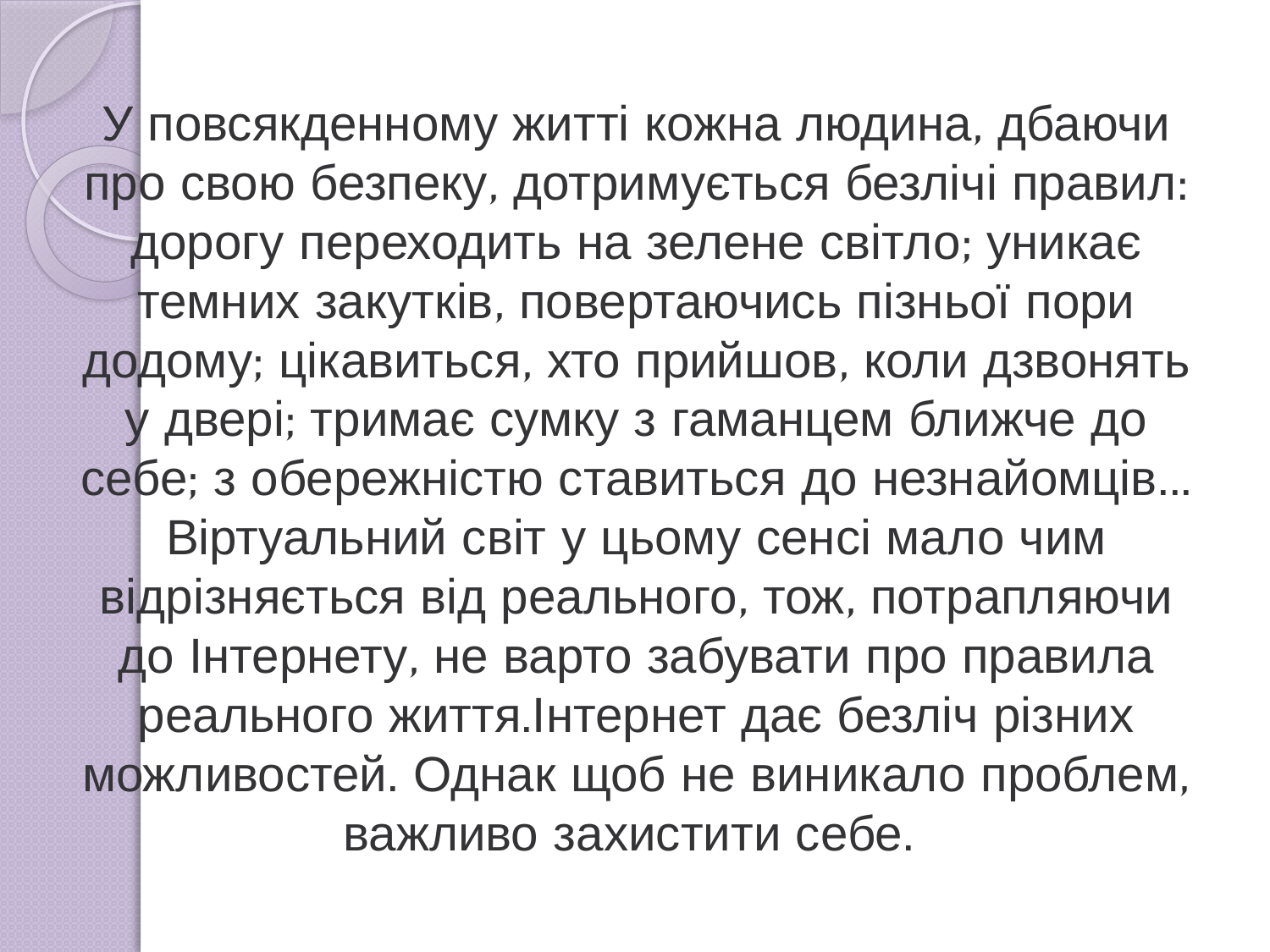

# У повсякденному житті кожна людина, дбаючи про свою безпеку, дотримується безлічі правил: дорогу переходить на зелене світло; уникає темних закутків, повертаючись пізньої пори додому; цікавиться, хто прийшов, коли дзвонять у двері; тримає сумку з гаманцем ближче до себе; з обережністю ставиться до незнайомців... Віртуальний світ у цьому сенсі мало чим відрізняється від реального, тож, потрапляючи до Інтернету, не варто забувати про правила реального життя.Інтернет дає безліч різних можливостей. Однак щоб не виникало проблем, важливо захистити себе.